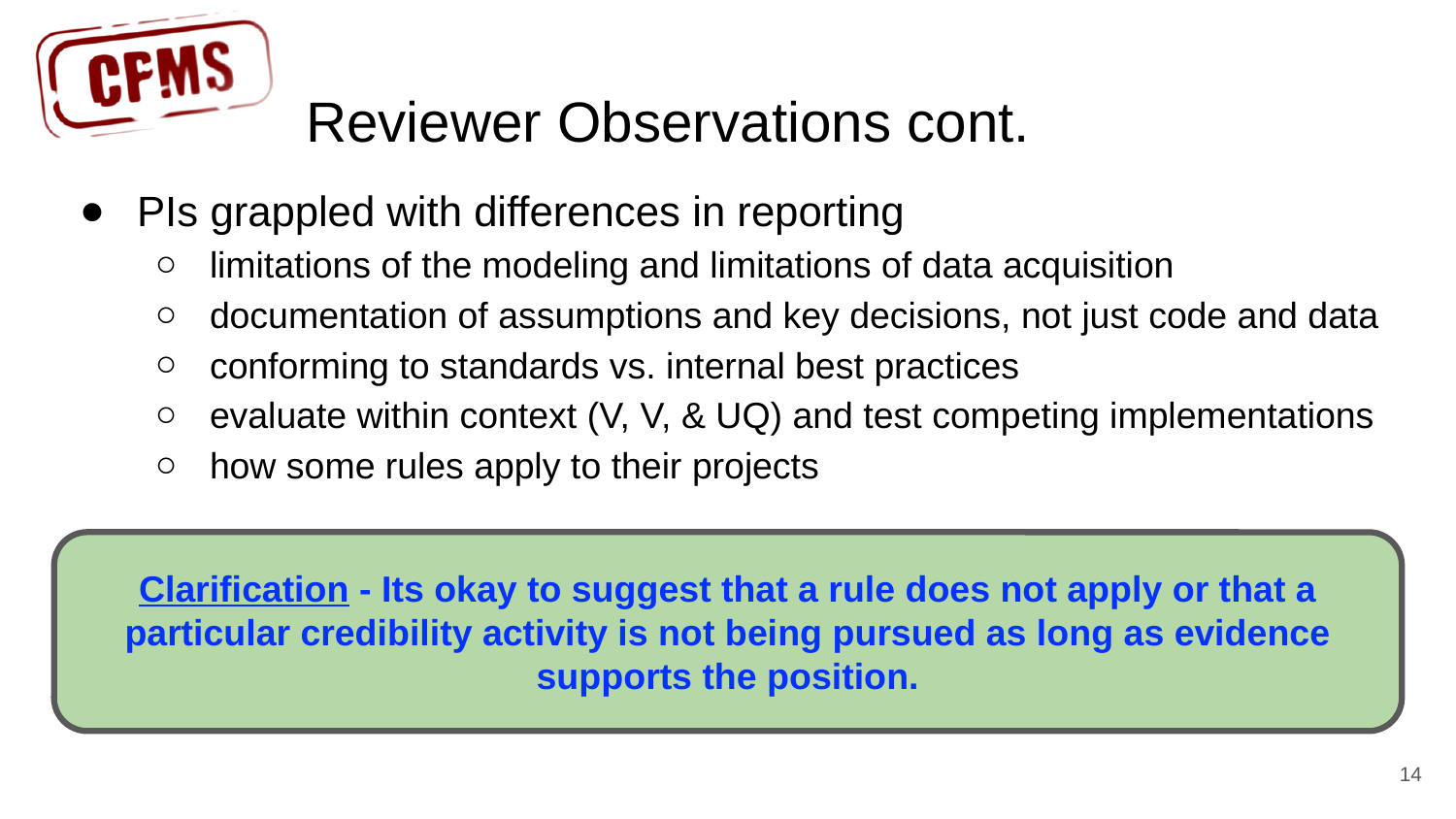

# Reviewer Observations cont.
PIs grappled with differences in reporting
limitations of the modeling and limitations of data acquisition
documentation of assumptions and key decisions, not just code and data
conforming to standards vs. internal best practices
evaluate within context (V, V, & UQ) and test competing implementations
how some rules apply to their projects

Clarification - Its okay to suggest that a rule does not apply or that a particular credibility activity is not being pursued as long as evidence supports the position.
14